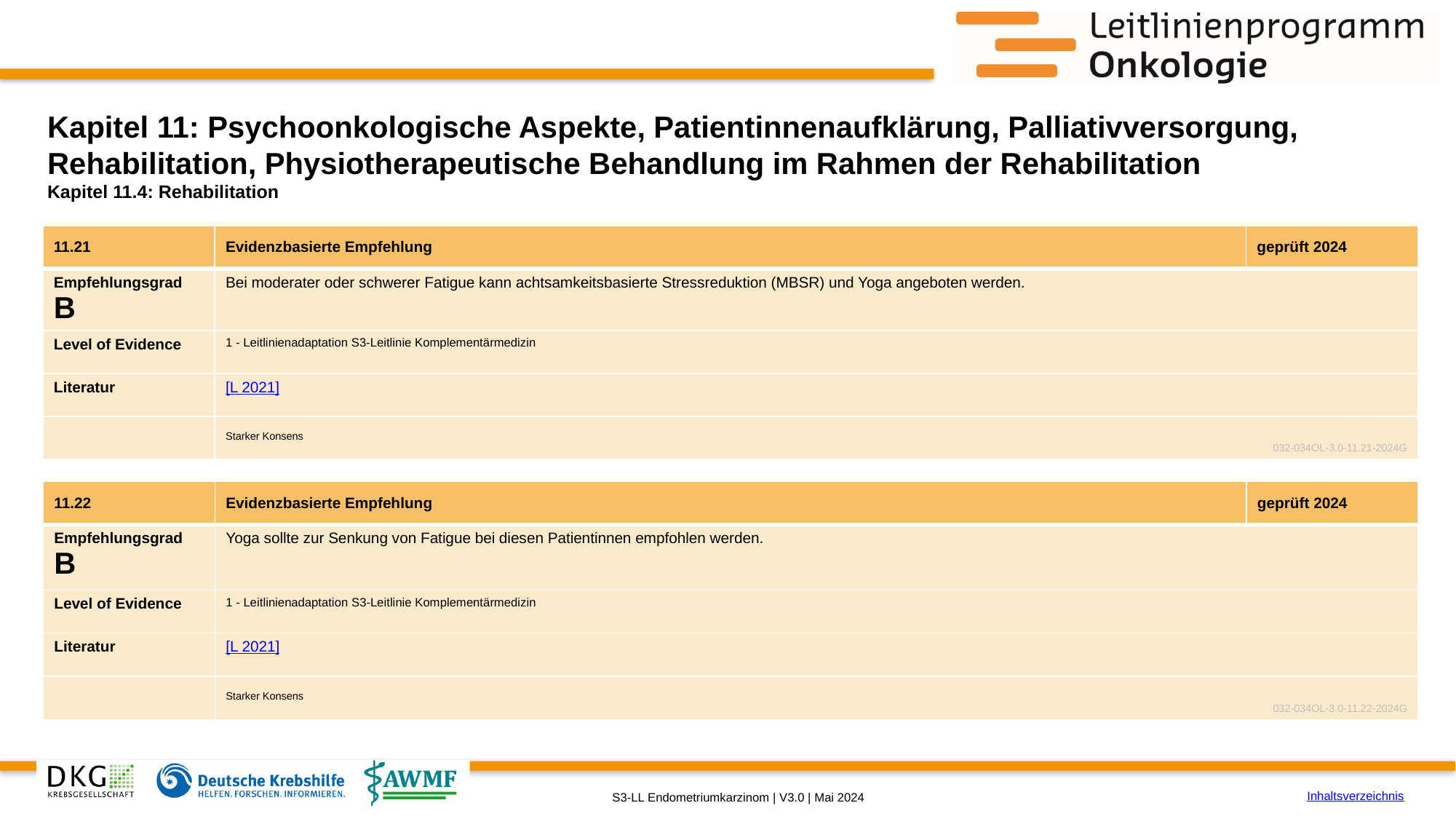

# Kapitel 11: Psychoonkologische Aspekte, Patientinnenaufklärung, Palliativversorgung, Rehabilitation, Physiotherapeutische Behandlung im Rahmen der Rehabilitation
Kapitel 11.4: Rehabilitation
| 11.21 | Evidenzbasierte Empfehlung | geprüft 2024 |
| --- | --- | --- |
| Empfehlungsgrad B | Bei moderater oder schwerer Fatigue kann achtsamkeitsbasierte Stressreduktion (MBSR) und Yoga angeboten werden. |  |
| Level of Evidence | 1 - Leitlinienadaptation S3-Leitlinie Komplementärmedizin |  |
| Literatur | [L 2021] |  |
|  | Starker Konsens 032-034OL-3.0-11.21-2024G |  |
| 11.22 | Evidenzbasierte Empfehlung | geprüft 2024 |
| --- | --- | --- |
| Empfehlungsgrad B | Yoga sollte zur Senkung von Fatigue bei diesen Patientinnen empfohlen werden. |  |
| Level of Evidence | 1 - Leitlinienadaptation S3-Leitlinie Komplementärmedizin |  |
| Literatur | [L 2021] |  |
|  | Starker Konsens 032-034OL-3.0-11.22-2024G |  |
Inhaltsverzeichnis
S3-LL Endometriumkarzinom | V3.0 | Mai 2024